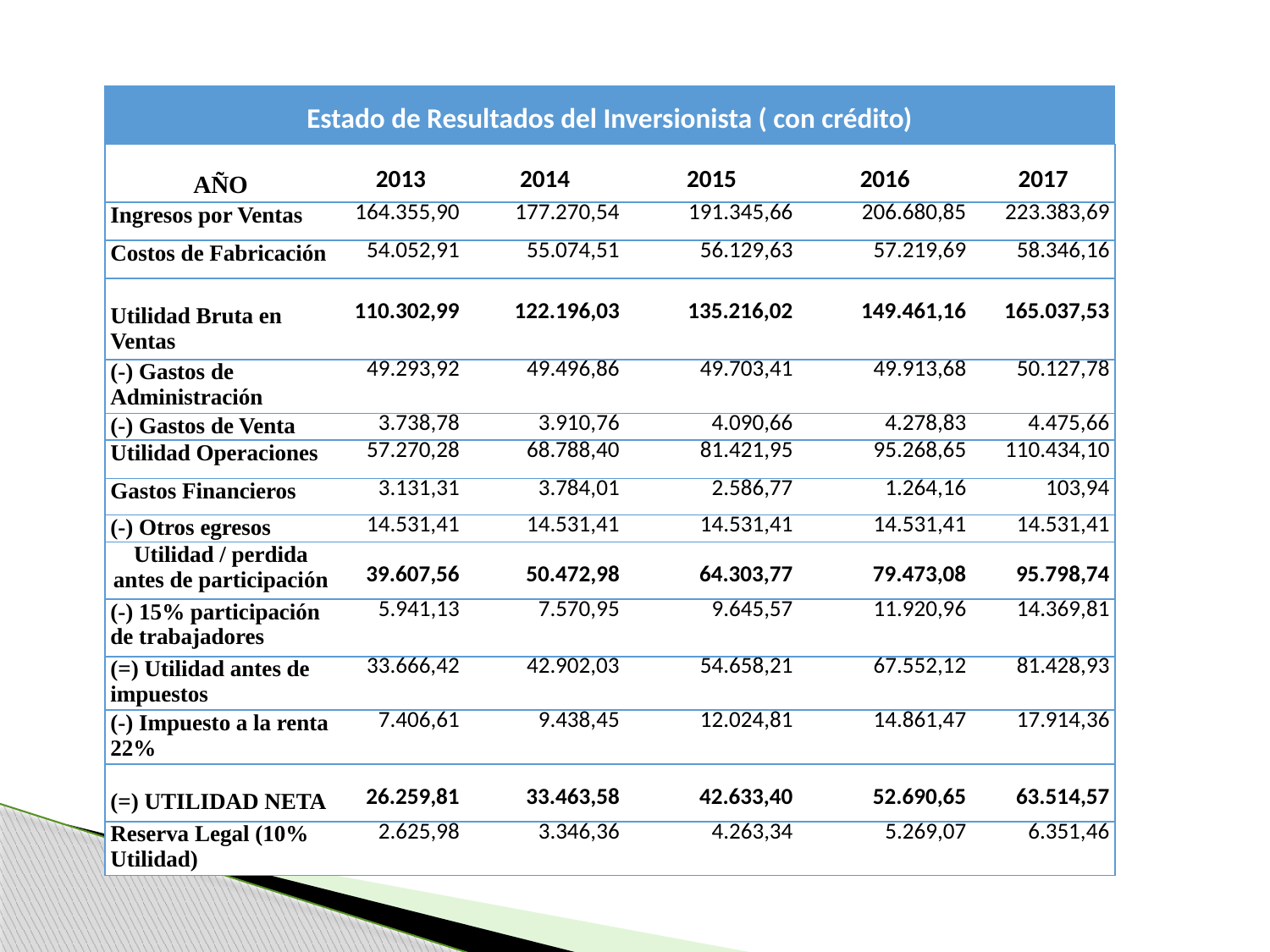

| Estado de Resultados del Inversionista ( con crédito) |  |  |  |  |  |
| --- | --- | --- | --- | --- | --- |
| AÑO | 2013 | 2014 | 2015 | 2016 | 2017 |
| Ingresos por Ventas | 164.355,90 | 177.270,54 | 191.345,66 | 206.680,85 | 223.383,69 |
| Costos de Fabricación | 54.052,91 | 55.074,51 | 56.129,63 | 57.219,69 | 58.346,16 |
| Utilidad Bruta en Ventas | 110.302,99 | 122.196,03 | 135.216,02 | 149.461,16 | 165.037,53 |
| (-) Gastos de Administración | 49.293,92 | 49.496,86 | 49.703,41 | 49.913,68 | 50.127,78 |
| (-) Gastos de Venta | 3.738,78 | 3.910,76 | 4.090,66 | 4.278,83 | 4.475,66 |
| Utilidad Operaciones | 57.270,28 | 68.788,40 | 81.421,95 | 95.268,65 | 110.434,10 |
| Gastos Financieros | 3.131,31 | 3.784,01 | 2.586,77 | 1.264,16 | 103,94 |
| (-) Otros egresos | 14.531,41 | 14.531,41 | 14.531,41 | 14.531,41 | 14.531,41 |
| Utilidad / perdida antes de participación | 39.607,56 | 50.472,98 | 64.303,77 | 79.473,08 | 95.798,74 |
| (-) 15% participación de trabajadores | 5.941,13 | 7.570,95 | 9.645,57 | 11.920,96 | 14.369,81 |
| (=) Utilidad antes de impuestos | 33.666,42 | 42.902,03 | 54.658,21 | 67.552,12 | 81.428,93 |
| (-) Impuesto a la renta 22% | 7.406,61 | 9.438,45 | 12.024,81 | 14.861,47 | 17.914,36 |
| (=) UTILIDAD NETA | 26.259,81 | 33.463,58 | 42.633,40 | 52.690,65 | 63.514,57 |
| Reserva Legal (10% Utilidad) | 2.625,98 | 3.346,36 | 4.263,34 | 5.269,07 | 6.351,46 |